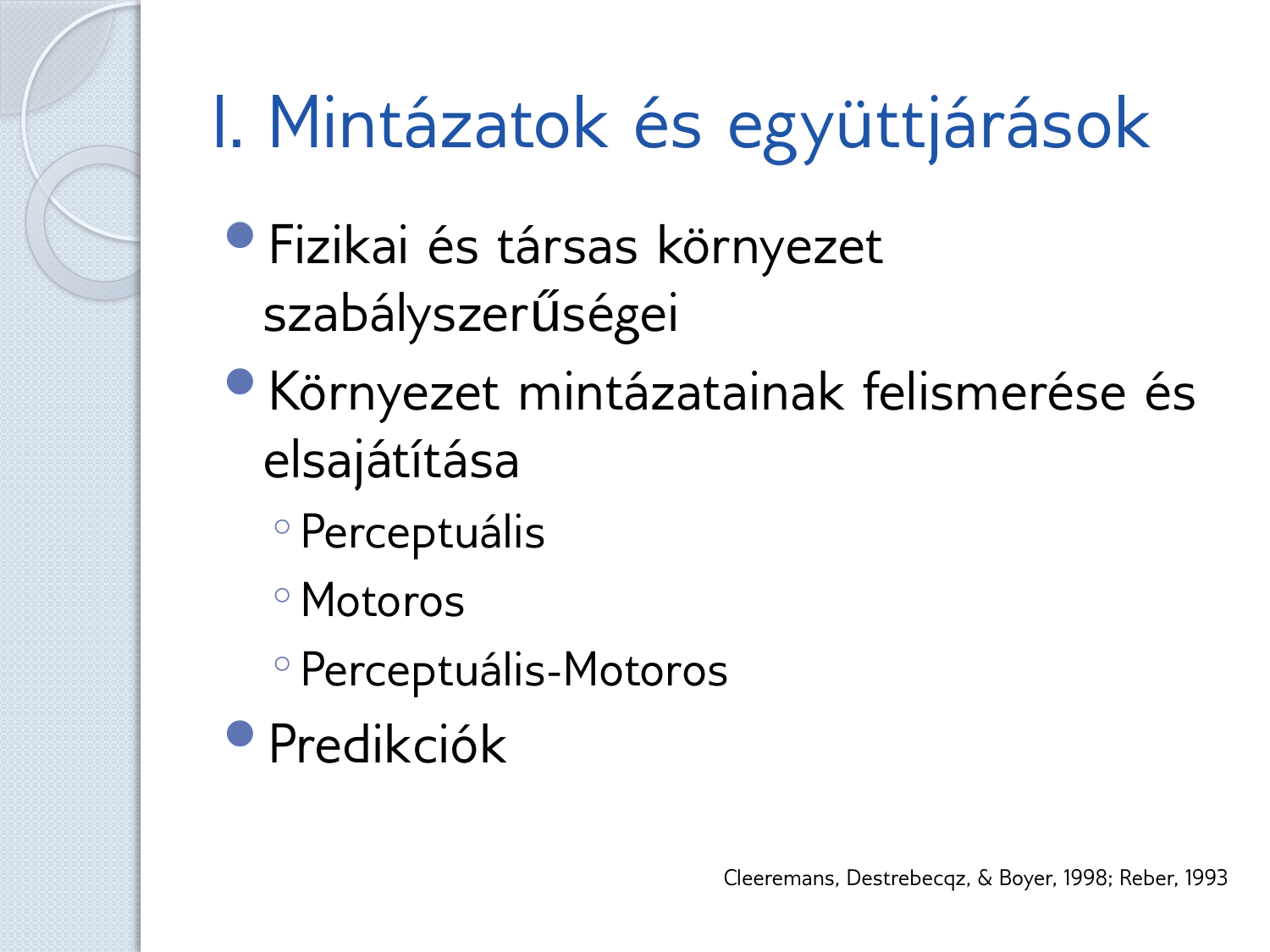

# I. Mintázatok és együttjárások
Fizikai és társas környezet szabályszerűségei
Környezet mintázatainak felismerése és elsajátítása
Perceptuális
Motoros
Perceptuális-Motoros
Predikciók

Cleeremans, Destrebecqz, & Boyer, 1998; Reber, 1993